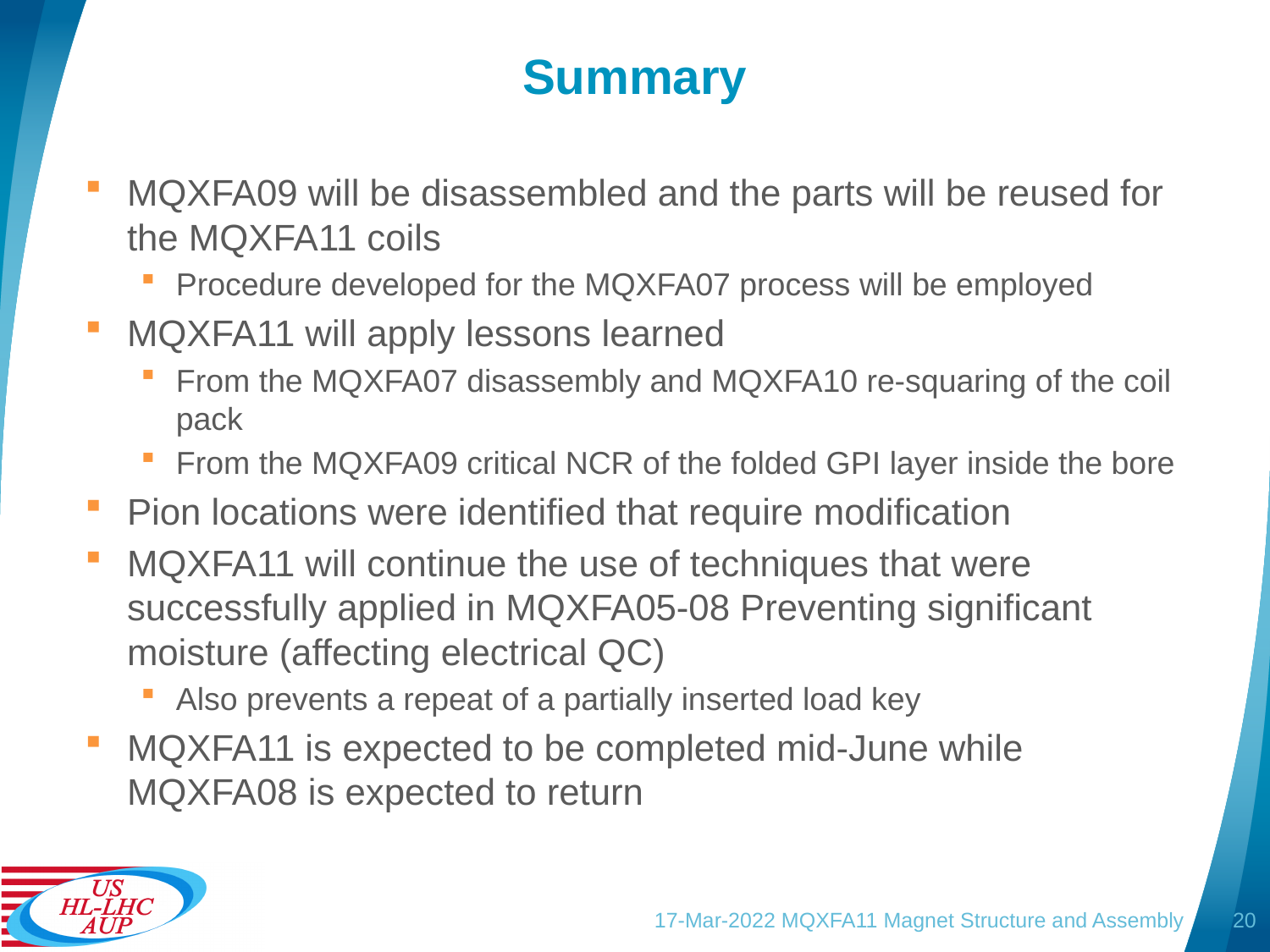

# Summary
MQXFA09 will be disassembled and the parts will be reused for the MQXFA11 coils
Procedure developed for the MQXFA07 process will be employed
MQXFA11 will apply lessons learned
From the MQXFA07 disassembly and MQXFA10 re-squaring of the coil pack
From the MQXFA09 critical NCR of the folded GPI layer inside the bore
Pion locations were identified that require modification
MQXFA11 will continue the use of techniques that were successfully applied in MQXFA05-08 Preventing significant moisture (affecting electrical QC)
Also prevents a repeat of a partially inserted load key
MQXFA11 is expected to be completed mid-June while MQXFA08 is expected to return
17-Mar-2022 MQXFA11 Magnet Structure and Assembly
20